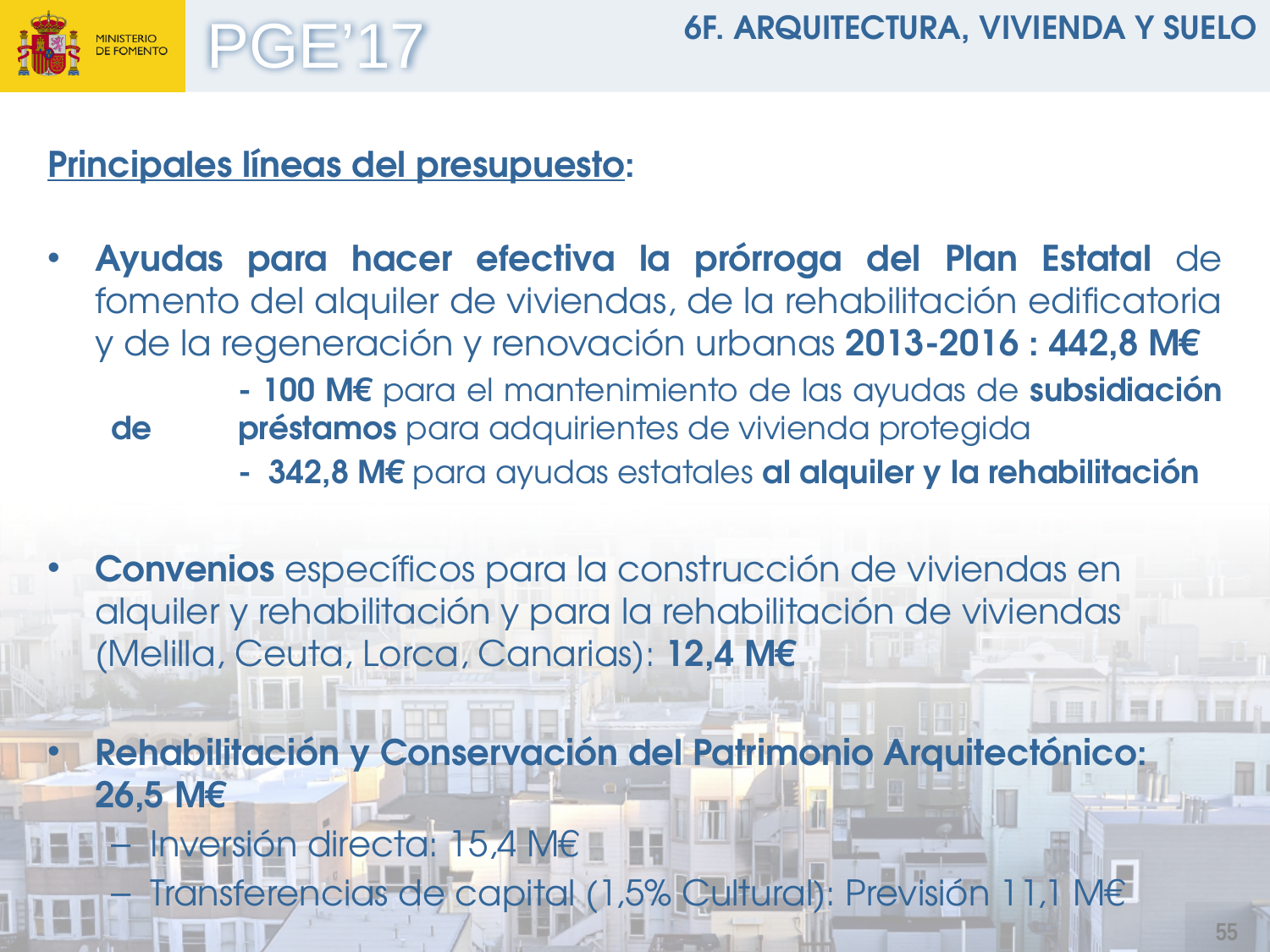

6F. ARQUITECTURA, VIVIENDA Y SUELO
Principales líneas del presupuesto:

Ayudas para hacer efectiva la prórroga del Plan Estatal de fomento del alquiler de viviendas, de la rehabilitación edificatoria y de la regeneración y renovación urbanas 2013-2016 : 442,8 M€
	- 100 M€ para el mantenimiento de las ayudas de subsidiación de 	préstamos para adquirientes de vivienda protegida
	-  342,8 M€ para ayudas estatales al alquiler y la rehabilitación

Convenios específicos para la construcción de viviendas en alquiler y rehabilitación y para la rehabilitación de viviendas (Melilla, Ceuta, Lorca, Canarias): 12,4 M€

Rehabilitación y Conservación del Patrimonio Arquitectónico: 26,5 M€
Inversión directa: 15,4 M€
Transferencias de capital (1,5% Cultural): Previsión 11,1 M€

55